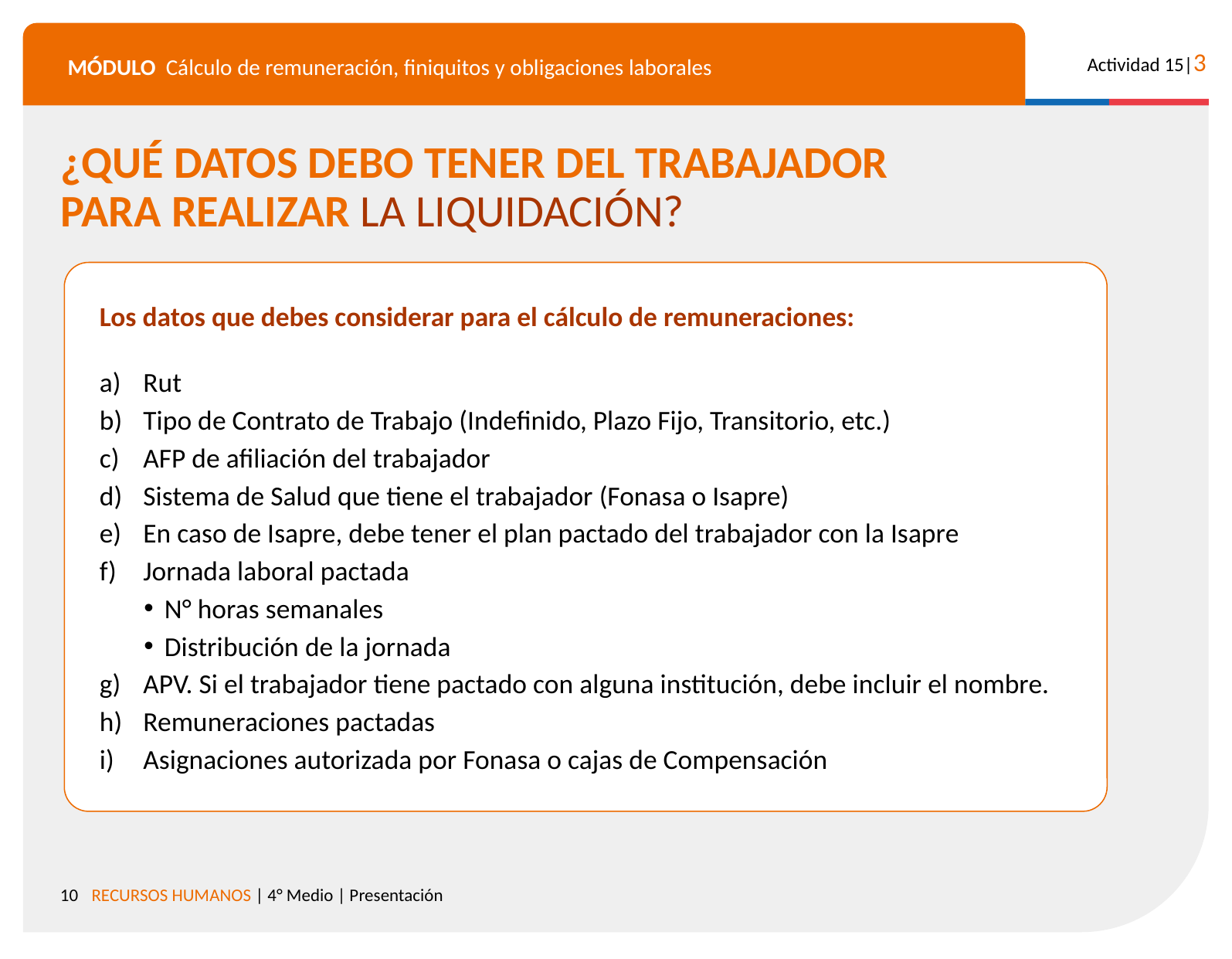

¿QUÉ DATOS DEBO TENER DEL TRABAJADOR
PARA REALIZAR LA LIQUIDACIÓN?

Los datos que debes considerar para el cálculo de remuneraciones:

Rut
Tipo de Contrato de Trabajo (Indefinido, Plazo Fijo, Transitorio, etc.)
AFP de afiliación del trabajador
Sistema de Salud que tiene el trabajador (Fonasa o Isapre)
En caso de Isapre, debe tener el plan pactado del trabajador con la Isapre
Jornada laboral pactada
N° horas semanales
Distribución de la jornada
APV. Si el trabajador tiene pactado con alguna institución, debe incluir el nombre.
Remuneraciones pactadas
Asignaciones autorizada por Fonasa o cajas de Compensación